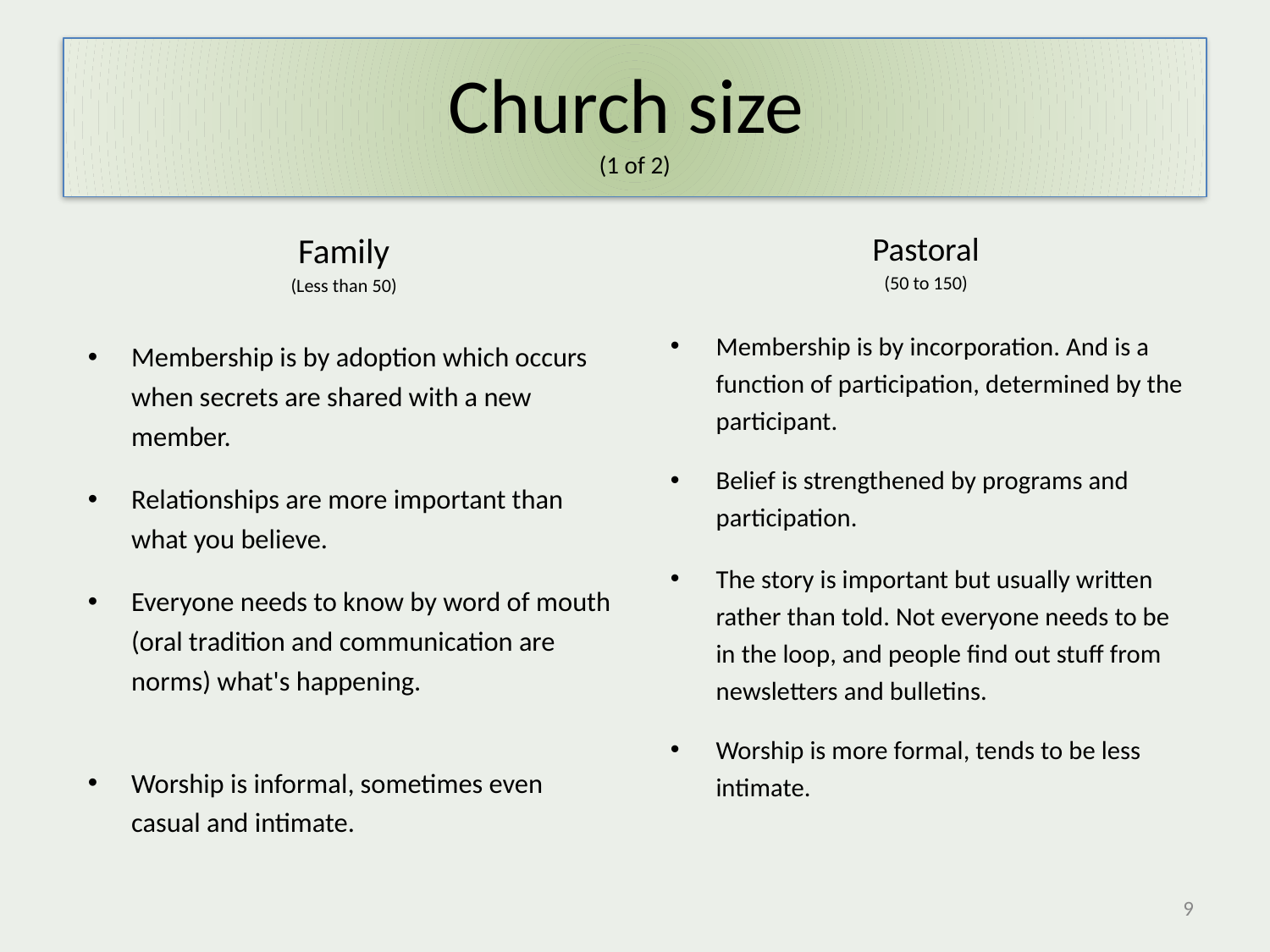

# Church size (1 of 2)
Family
(Less than 50)

Membership is by adoption which occurs when secrets are shared with a new member.

Relationships are more important than what you believe.

Everyone needs to know by word of mouth (oral tradition and communication are norms) what's happening.

Worship is informal, sometimes even casual and intimate.
Pastoral
(50 to 150)

Membership is by incorporation. And is a function of participation, determined by the participant.

Belief is strengthened by programs and participation.

The story is important but usually written rather than told. Not everyone needs to be in the loop, and people find out stuff from newsletters and bulletins.

Worship is more formal, tends to be less intimate.

9